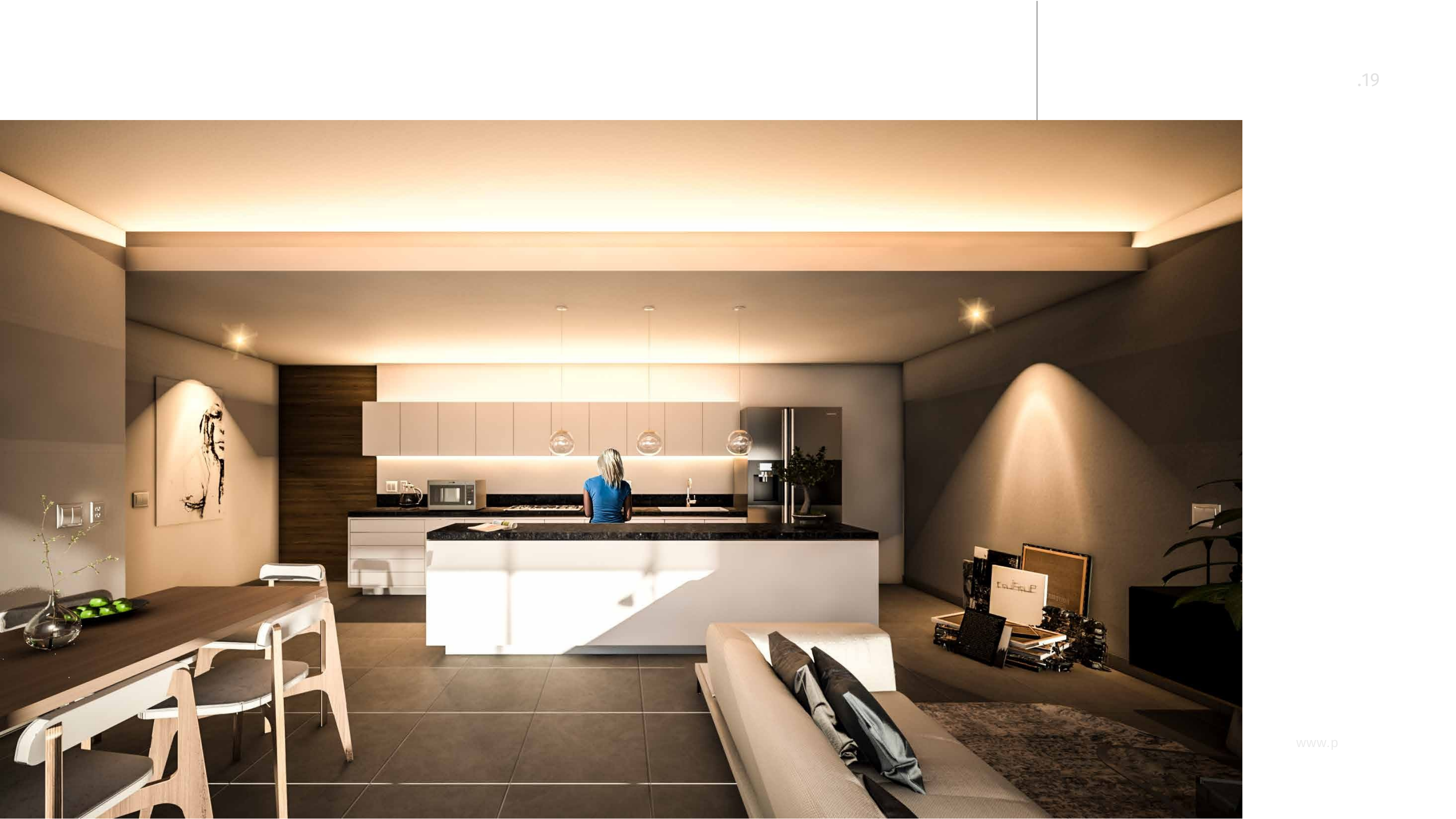

.19
\\ Tipología B . Sala / Comedor / Cocina

www.p